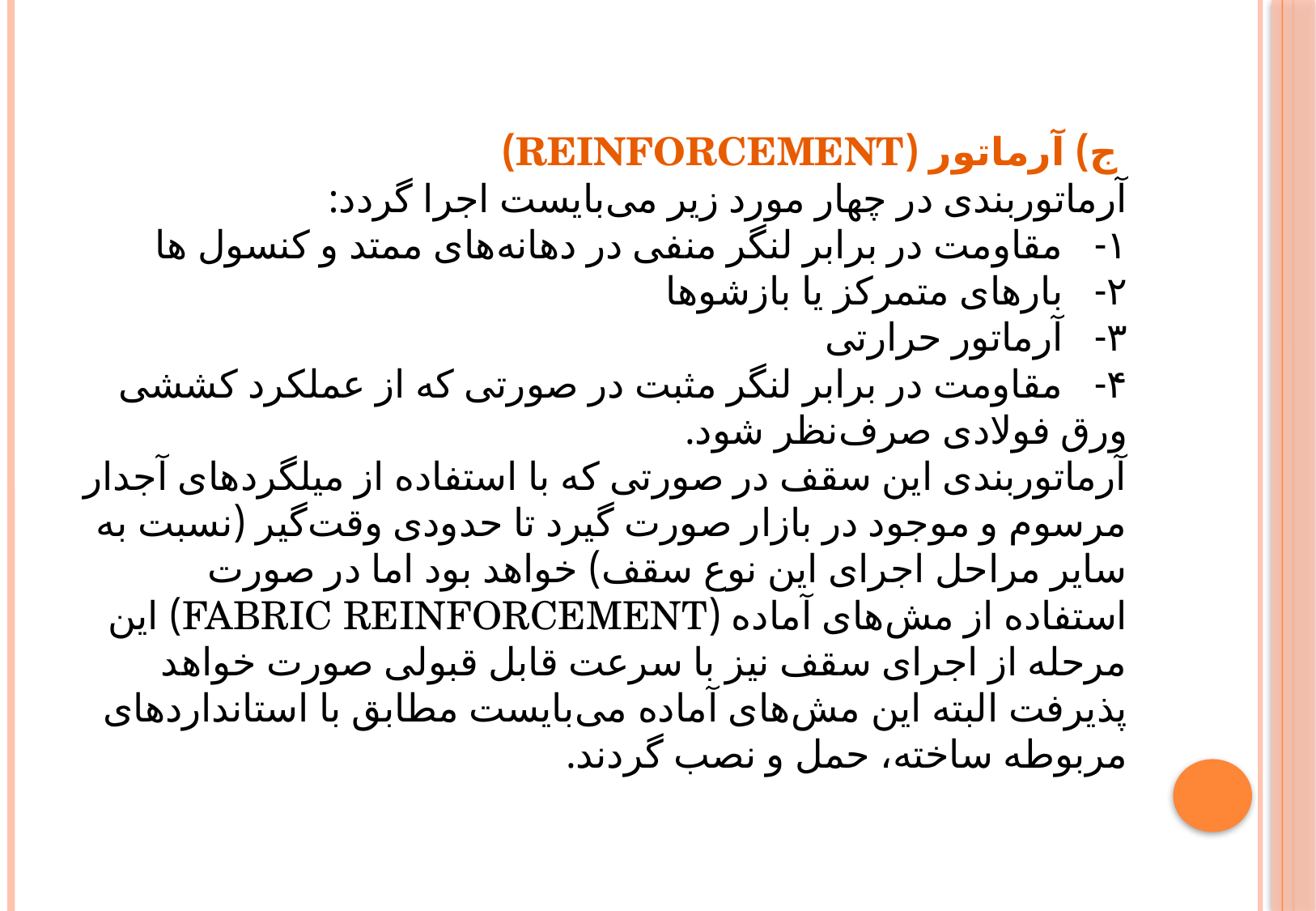

# ج) آرماتور (Reinforcement) آرماتوربندی در چهار مورد زیر می‌بایست اجرا گردد: ۱-   مقاومت در برابر لنگر منفی در دهانه‌های ممتد و کنسول ها ۲-   بارهای متمرکز یا بازشوها ۳-   آرماتور حرارتی ۴-   مقاومت در برابر لنگر مثبت در صورتی که از عملکرد کششی ورق فولادی صرف‌نظر شود. آرماتوربندی این سقف در صورتی که با استفاده از میلگردهای آجدار مرسوم و موجود در بازار صورت گیرد تا حدودی وقت‌گیر (نسبت به سایر مراحل اجرای این نوع سقف) خواهد بود اما در صورت استفاده از مش‌های آماده (Fabric Reinforcement) این مرحله از اجرای سقف نیز با سرعت قابل قبولی صورت خواهد پذیرفت البته این مش‌های آماده می‌بایست مطابق با استانداردهای مربوطه ساخته، حمل و نصب گردند.